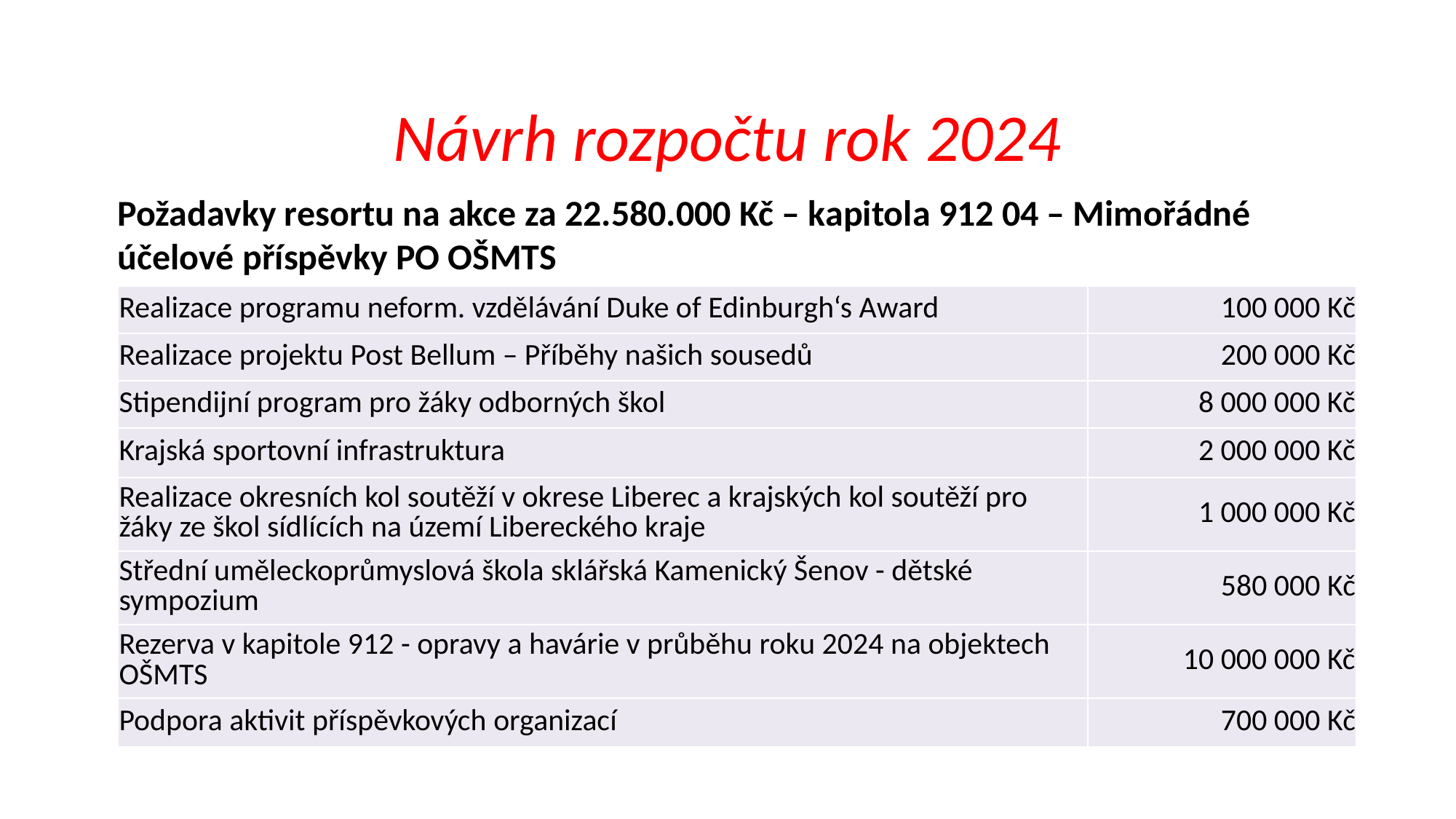

Návrh rozpočtu rok 2024
Požadavky resortu na akce za 22.580.000 Kč – kapitola 912 04 – Mimořádné účelové příspěvky PO OŠMTS
| Realizace programu neform. vzdělávání Duke of Edinburgh‘s Award | 100 000 Kč |
| --- | --- |
| Realizace projektu Post Bellum – Příběhy našich sousedů | 200 000 Kč |
| Stipendijní program pro žáky odborných škol | 8 000 000 Kč |
| Krajská sportovní infrastruktura | 2 000 000 Kč |
| Realizace okresních kol soutěží v okrese Liberec a krajských kol soutěží pro žáky ze škol sídlících na území Libereckého kraje | 1 000 000 Kč |
| Střední uměleckoprůmyslová škola sklářská Kamenický Šenov - dětské sympozium | 580 000 Kč |
| Rezerva v kapitole 912 - opravy a havárie v průběhu roku 2024 na objektech OŠMTS | 10 000 000 Kč |
| Podpora aktivit příspěvkových organizací | 700 000 Kč |